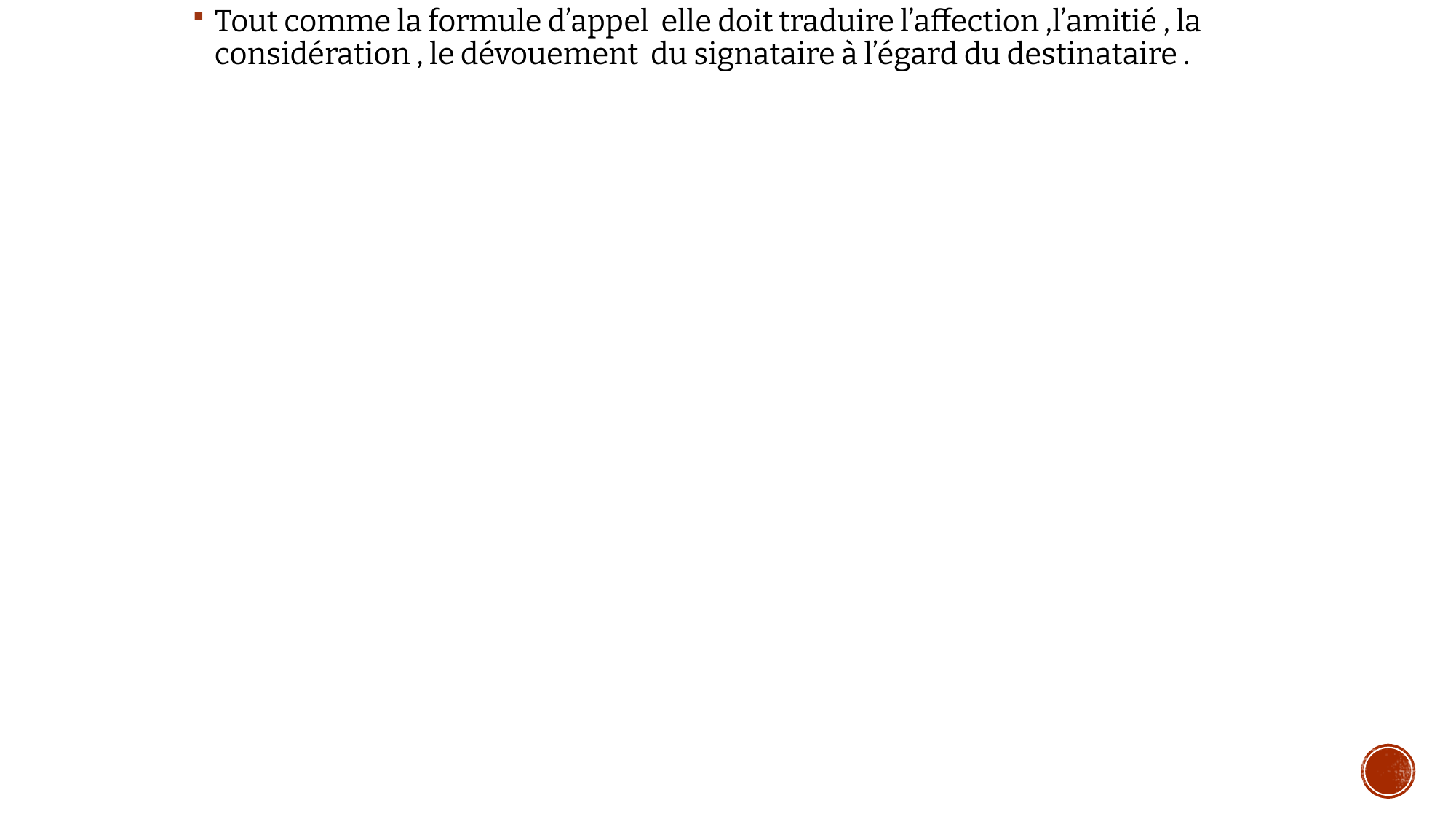

Tout comme la formule d’appel  elle doit traduire l’affection ,l’amitié , la considération , le dévouement  du signataire à l’égard du destinataire .